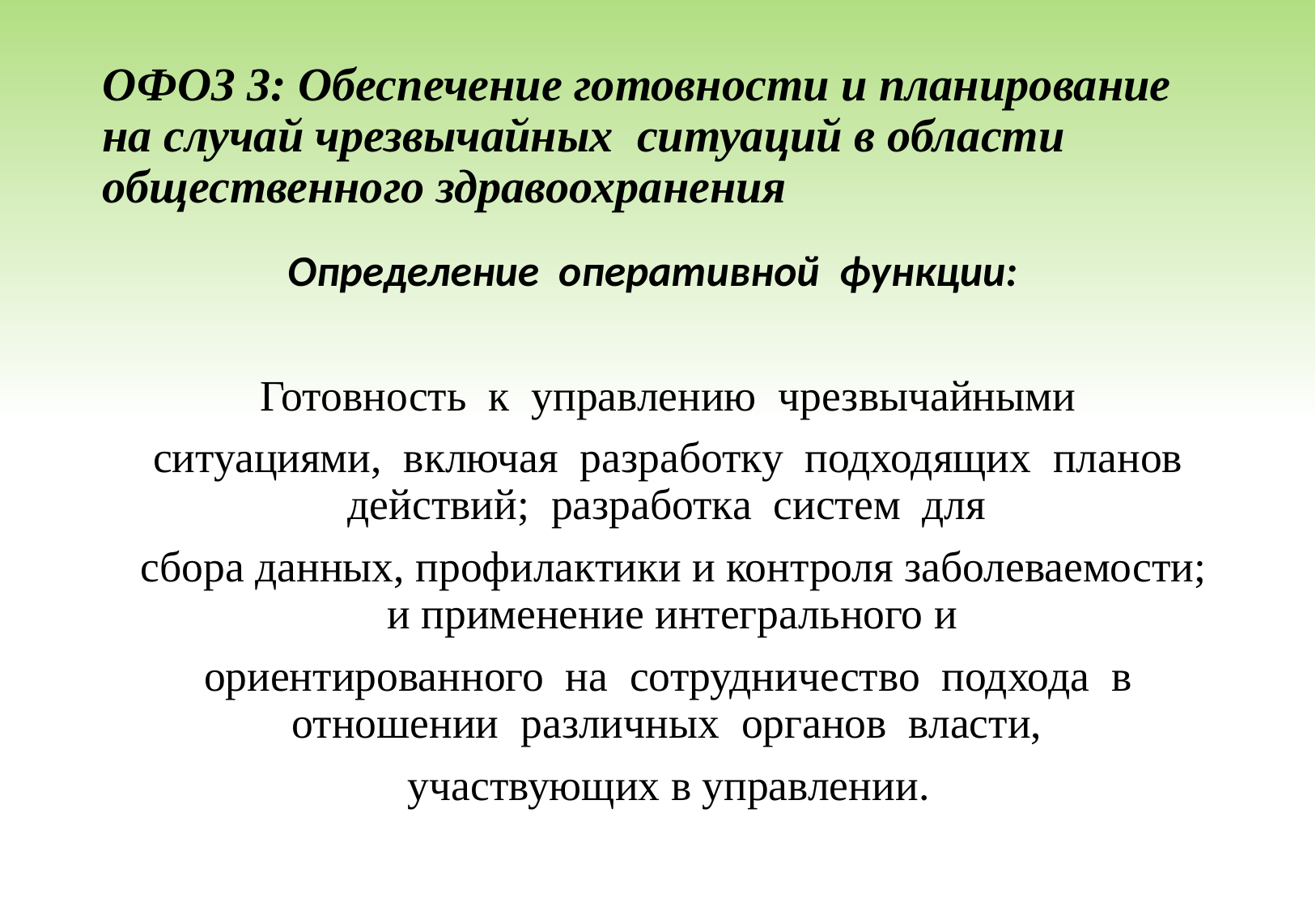

# ОФОЗ 3: Обеспечение готовности и планирование на случай чрезвычайных  ситуаций в области общественного здравоохранения
Определение  оперативной  функции:

Готовность  к  управлению  чрезвычайными
ситуациями,  включая  разработку  подходящих  планов  действий;  разработка  систем  для
сбора данных, профилактики и контроля заболеваемости;  и применение интегрального и
ориентированного  на  сотрудничество  подхода  в  отношении  различных  органов  власти,
участвующих в управлении.